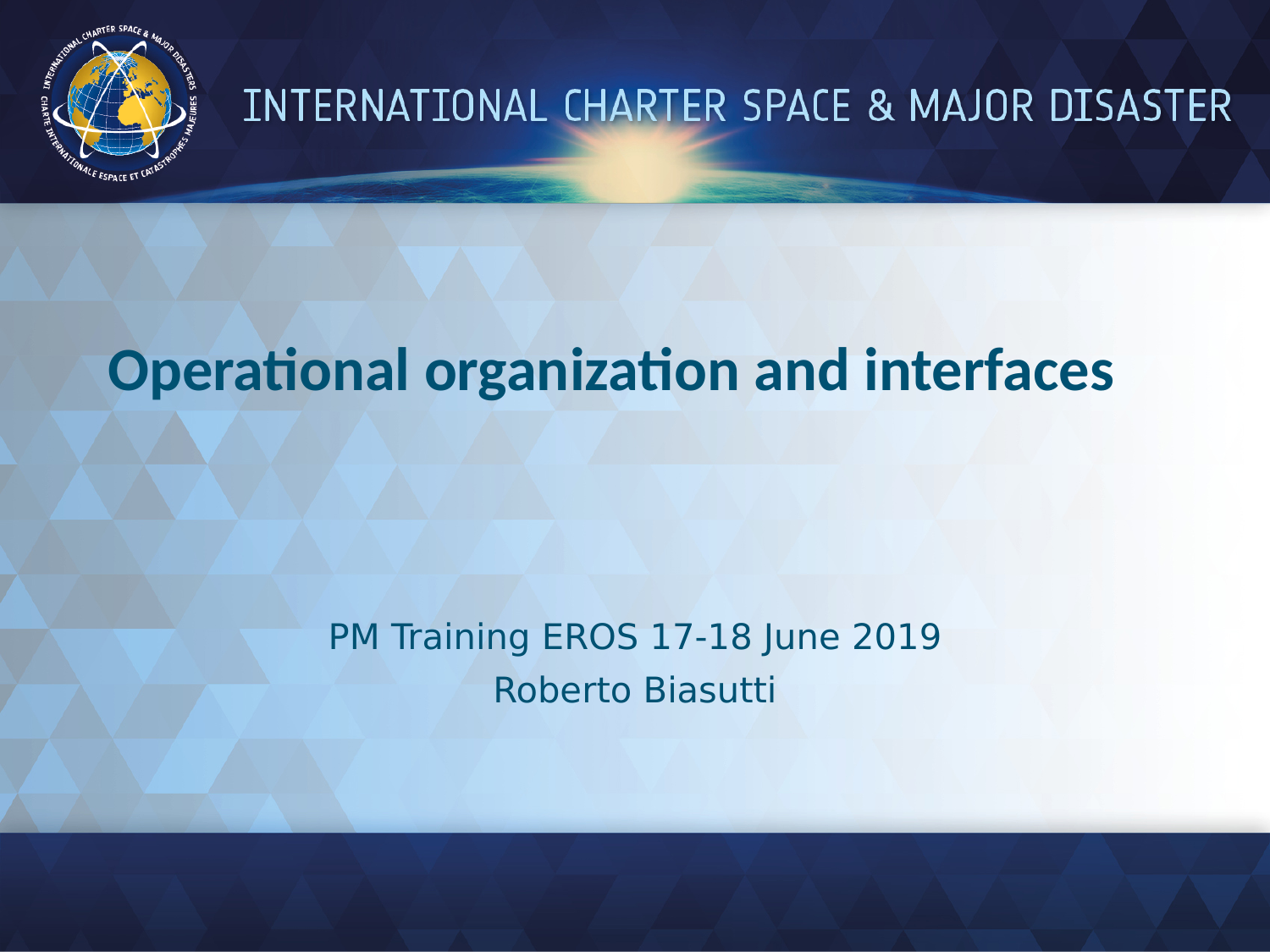

Operational organization and interfaces
PM Training EROS 17-18 June 2019
Roberto Biasutti